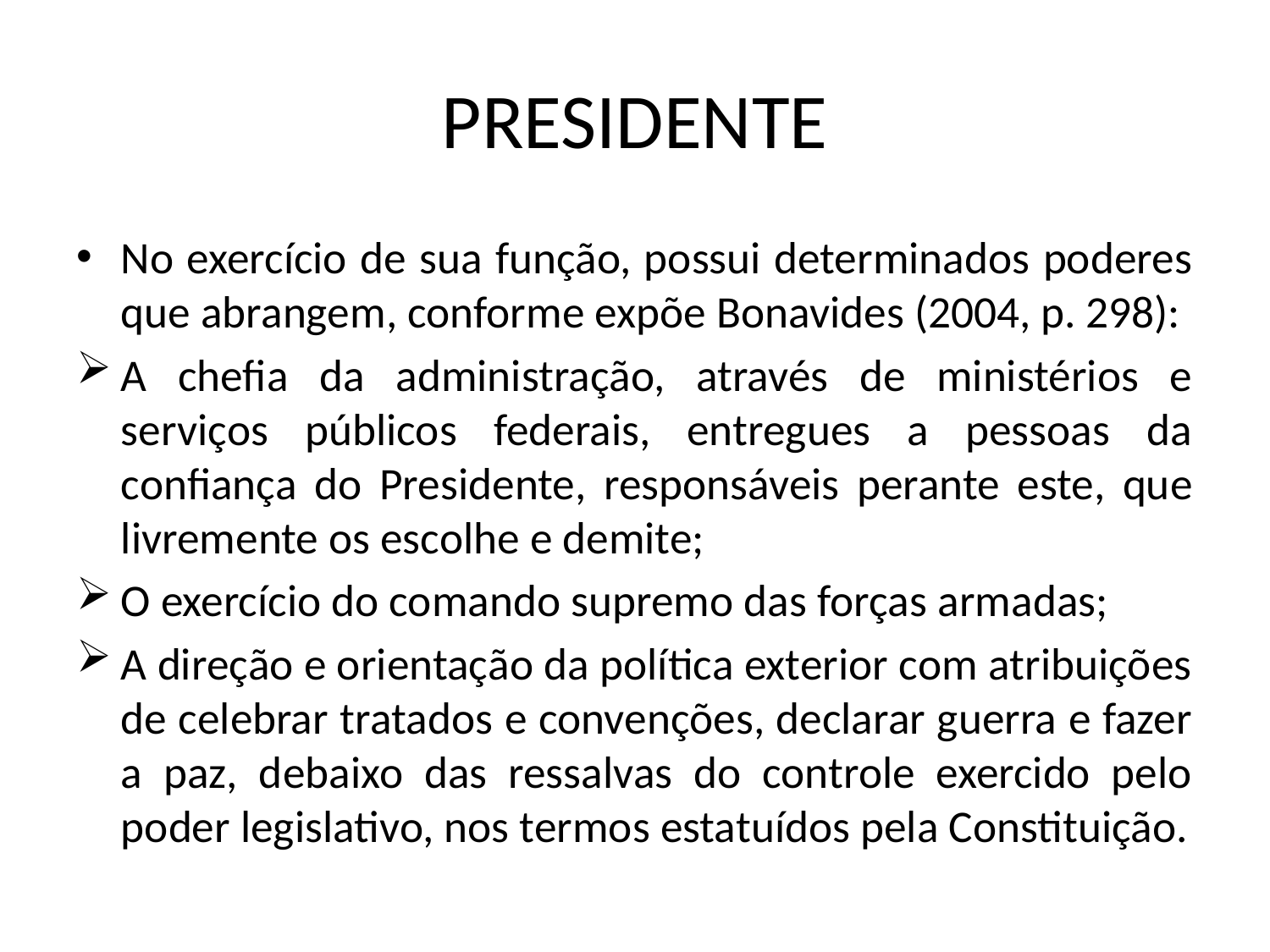

# PRESIDENTE
No exercício de sua função, possui determinados poderes que abrangem, conforme expõe Bonavides (2004, p. 298):
A chefia da administração, através de ministérios e serviços públicos federais, entregues a pessoas da confiança do Presidente, responsáveis perante este, que livremente os escolhe e demite;
O exercício do comando supremo das forças armadas;
A direção e orientação da política exterior com atribuições de celebrar tratados e convenções, declarar guerra e fazer a paz, debaixo das ressalvas do controle exercido pelo poder legislativo, nos termos estatuídos pela Constituição.